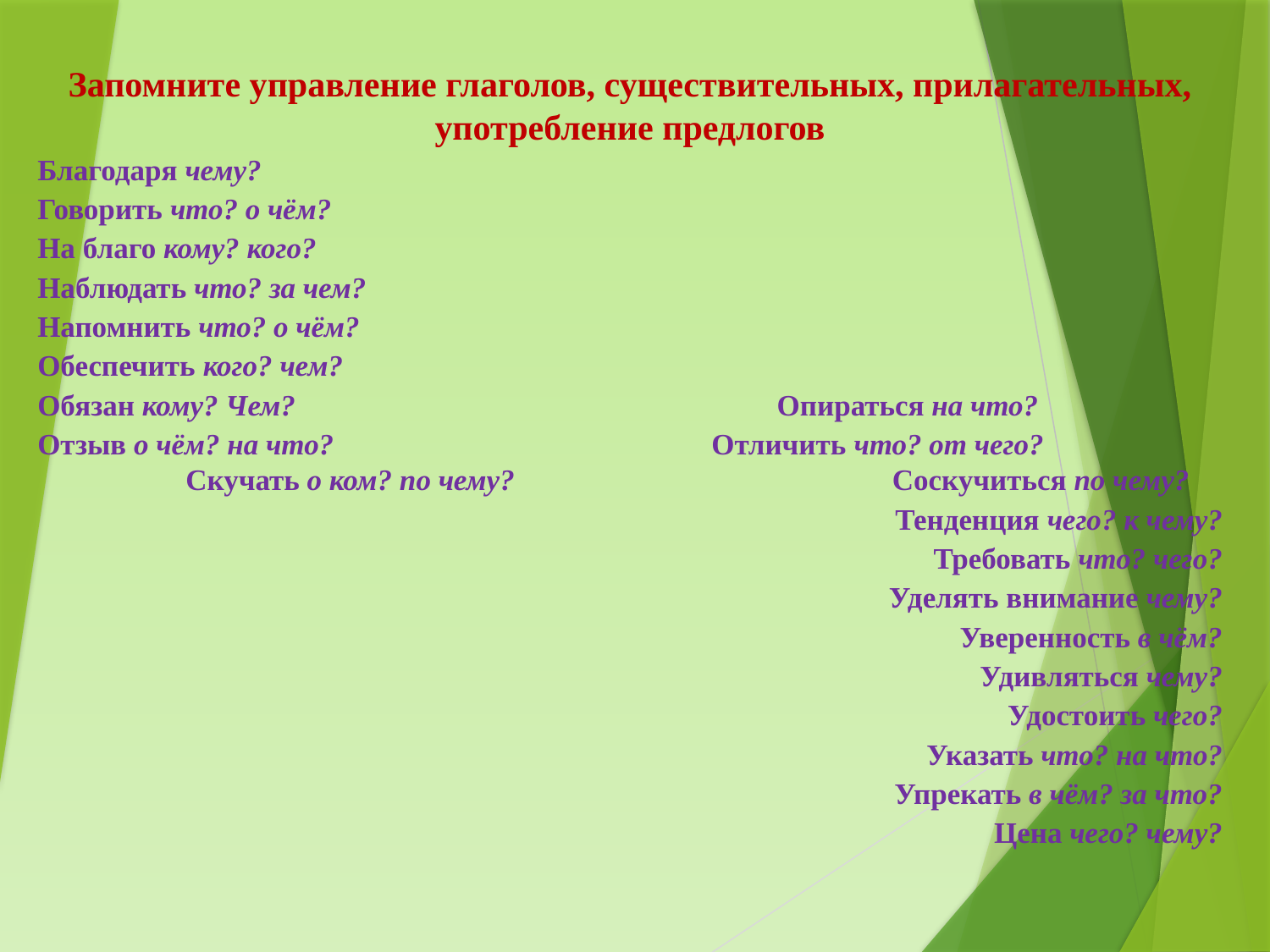

Запомните управление глаголов, существительных, прилагательных, употребление предлогов
Благодаря чему?
Говорить что? о чём?
На благо кому? кого?
Наблюдать что? за чем?
Напомнить что? о чём?
Обеспечить кого? чем?
Обязан кому? Чем?                                                                 Опираться на что?
Отзыв о чём? на что?                                                   Отличить что? от чего?                                             Скучать о ком? по чему?                                                   Соскучиться по чему?
Тенденция чего? к чему?
Требовать что? чего?
Уделять внимание чему?
Уверенность в чём?
Удивляться чему?
Удостоить чего?
Указать что? на что?
Упрекать в чём? за что?
Цена чего? чему?